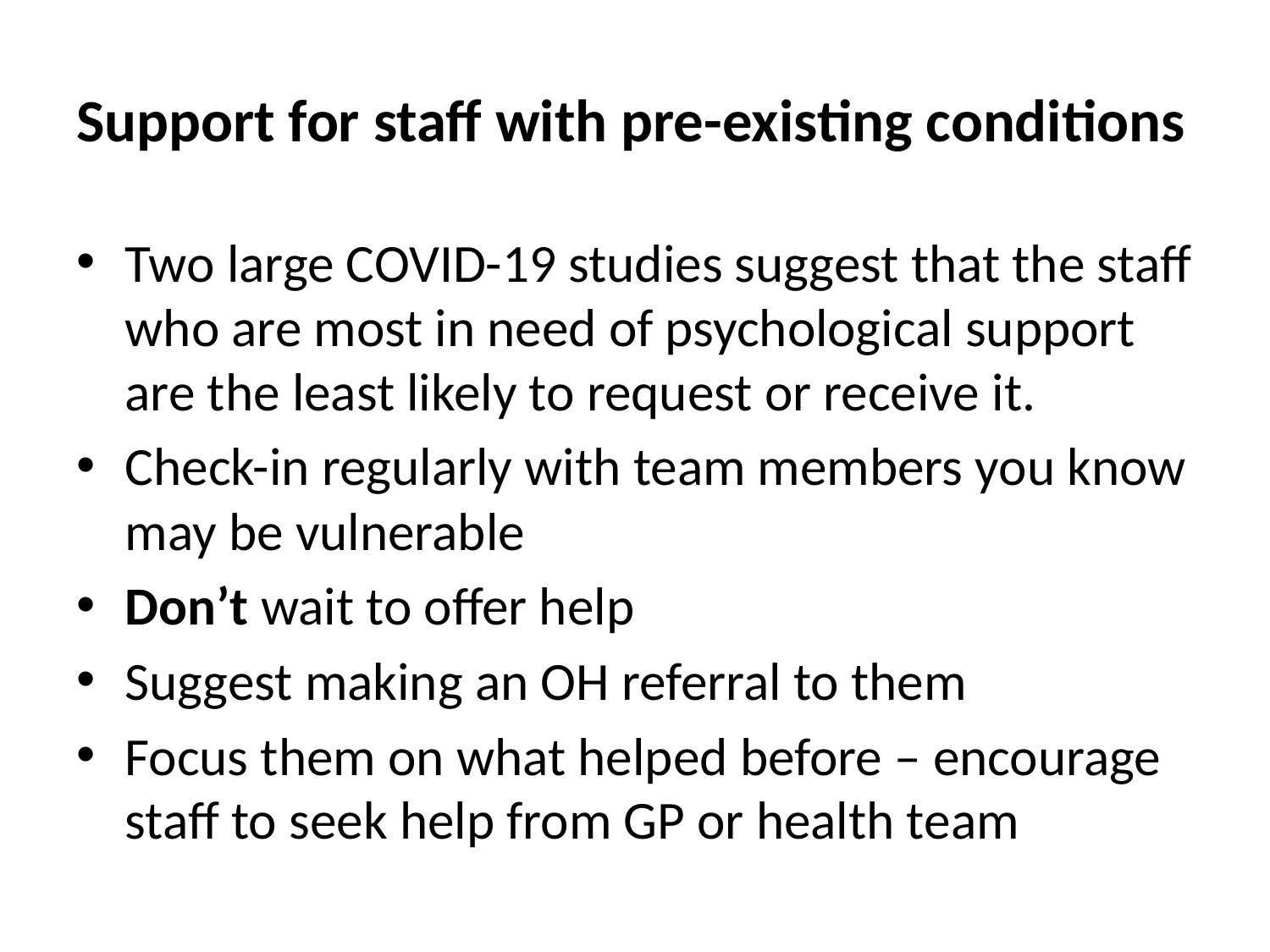

# Support for staff with pre-existing conditions
Two large COVID-19 studies suggest that the staff who are most in need of psychological support are the least likely to request or receive it.
Check-in regularly with team members you know may be vulnerable
Don’t wait to offer help
Suggest making an OH referral to them
Focus them on what helped before – encourage staff to seek help from GP or health team